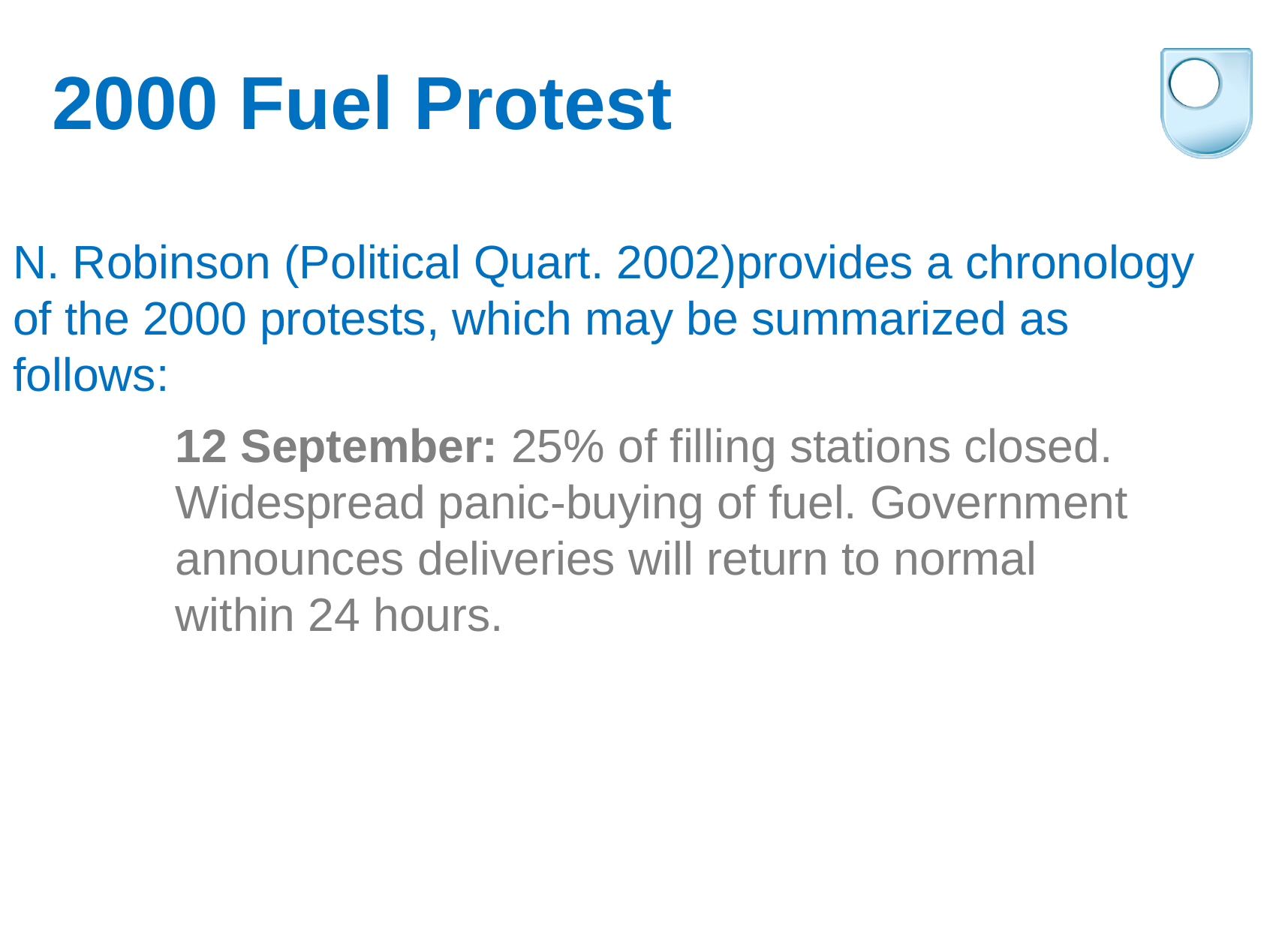

2000 Fuel Protest
N. Robinson (Political Quart. 2002)provides a chronology of the 2000 protests, which may be summarized as follows:

12 September: 25% of filling stations closed. Widespread panic-buying of fuel. Government announces deliveries will return to normal within 24 hours.